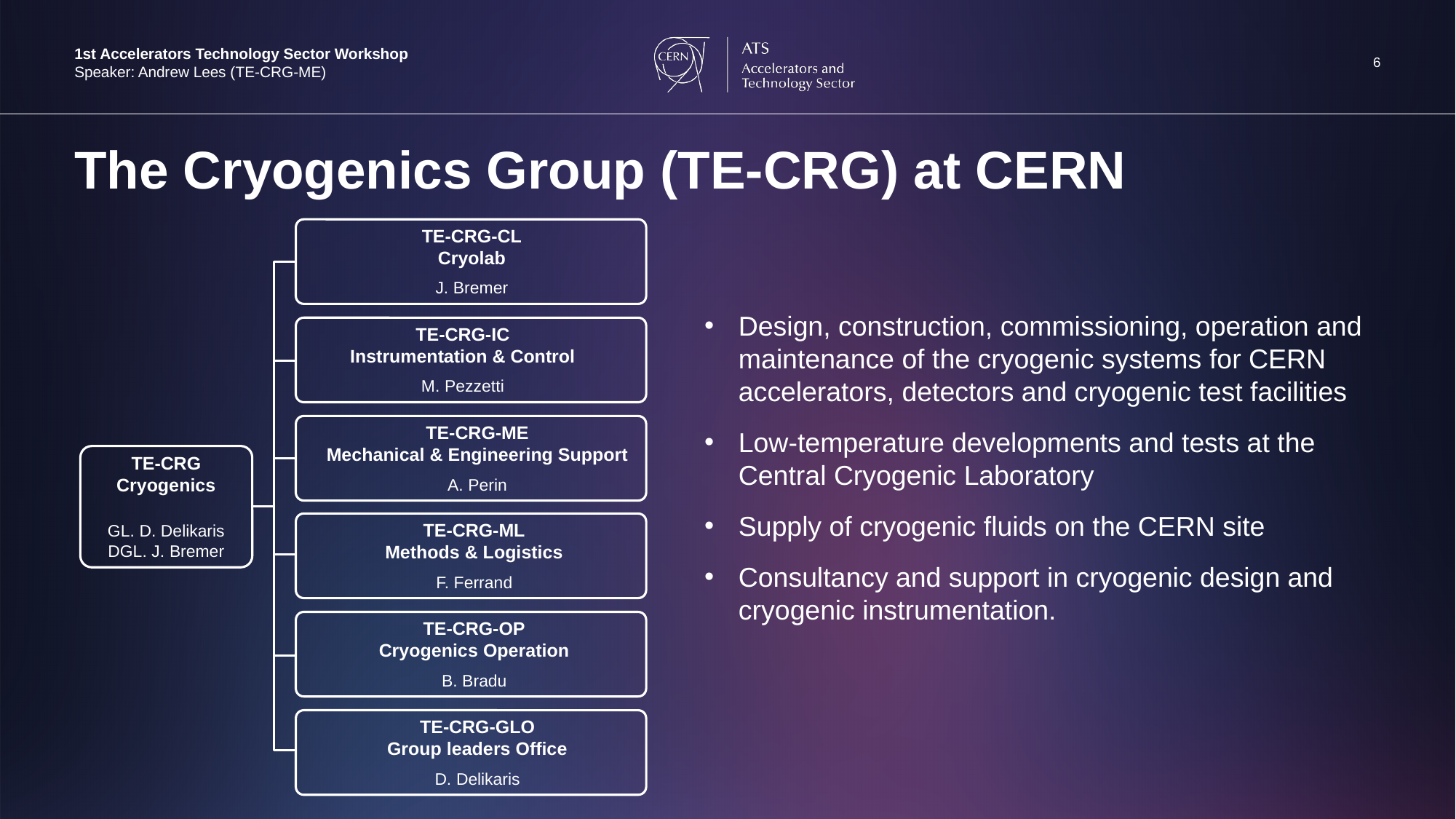

6
1st Accelerators Technology Sector Workshop
Speaker: Andrew Lees (TE-CRG-ME)
# The Cryogenics Group (TE-CRG) at CERN

TE-CRG-CL
Cryolab
J. Bremer
Design, construction, commissioning, operation and maintenance of the cryogenic systems for CERN accelerators, detectors and cryogenic test facilities
Low-temperature developments and tests at the Central Cryogenic Laboratory
Supply of cryogenic fluids on the CERN site
Consultancy and support in cryogenic design and cryogenic instrumentation.

TE-CRG-IC
Instrumentation & Control
M. Pezzetti

TE-CRG-ME
Mechanical & Engineering Support
A. Perin

TE-CRG
Cryogenics

GL. D. Delikaris
DGL. J. Bremer

TE-CRG-ML
Methods & Logistics
F. Ferrand

TE-CRG-OP
Cryogenics Operation
B. Bradu

TE-CRG-GLO
Group leaders Office
D. Delikaris